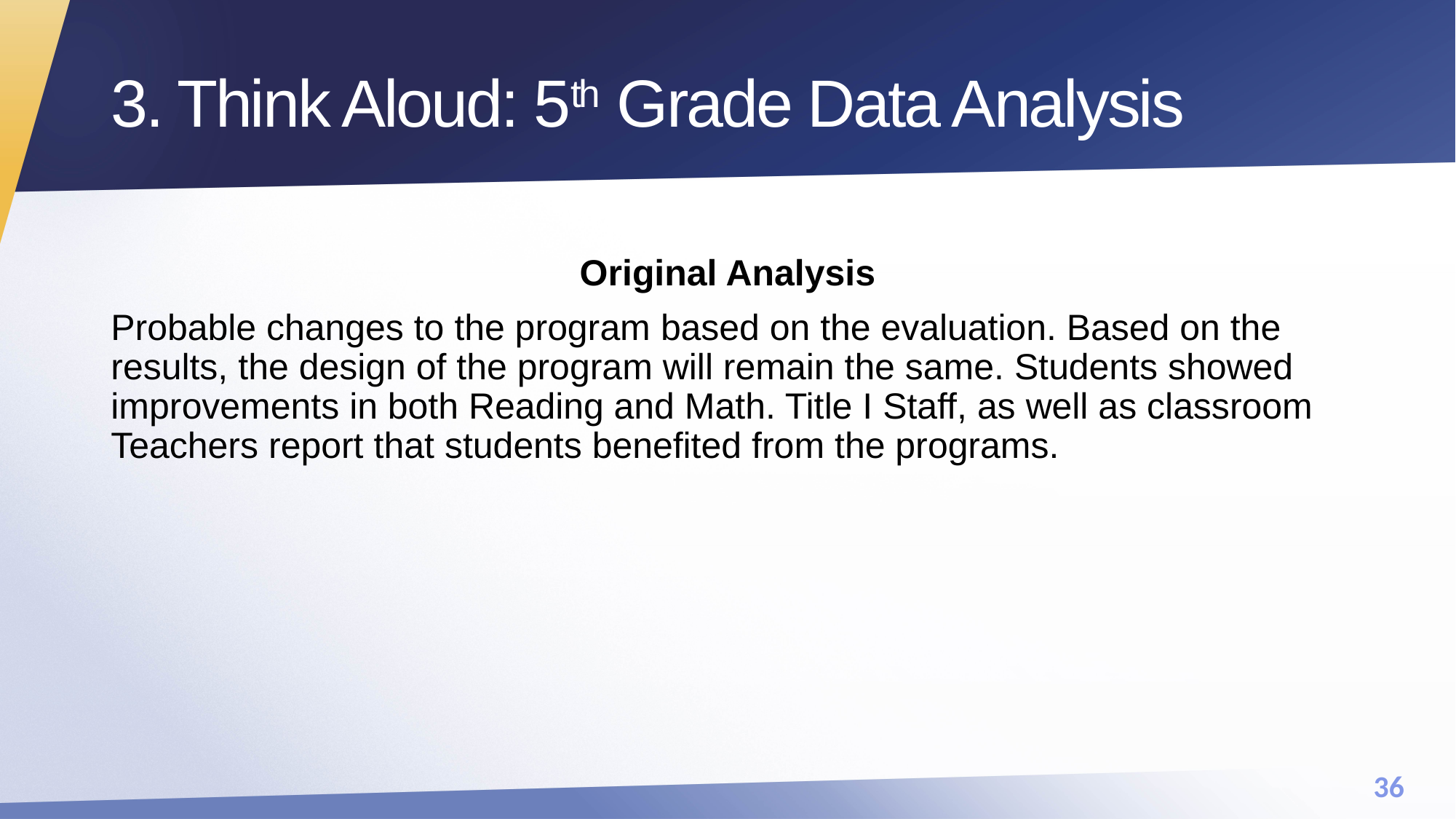

# 3. Think Aloud: 5th Grade Data Analysis
Original Analysis
Probable changes to the program based on the evaluation. Based on the results, the design of the program will remain the same. Students showed improvements in both Reading and Math. Title I Staff, as well as classroom Teachers report that students benefited from the programs.